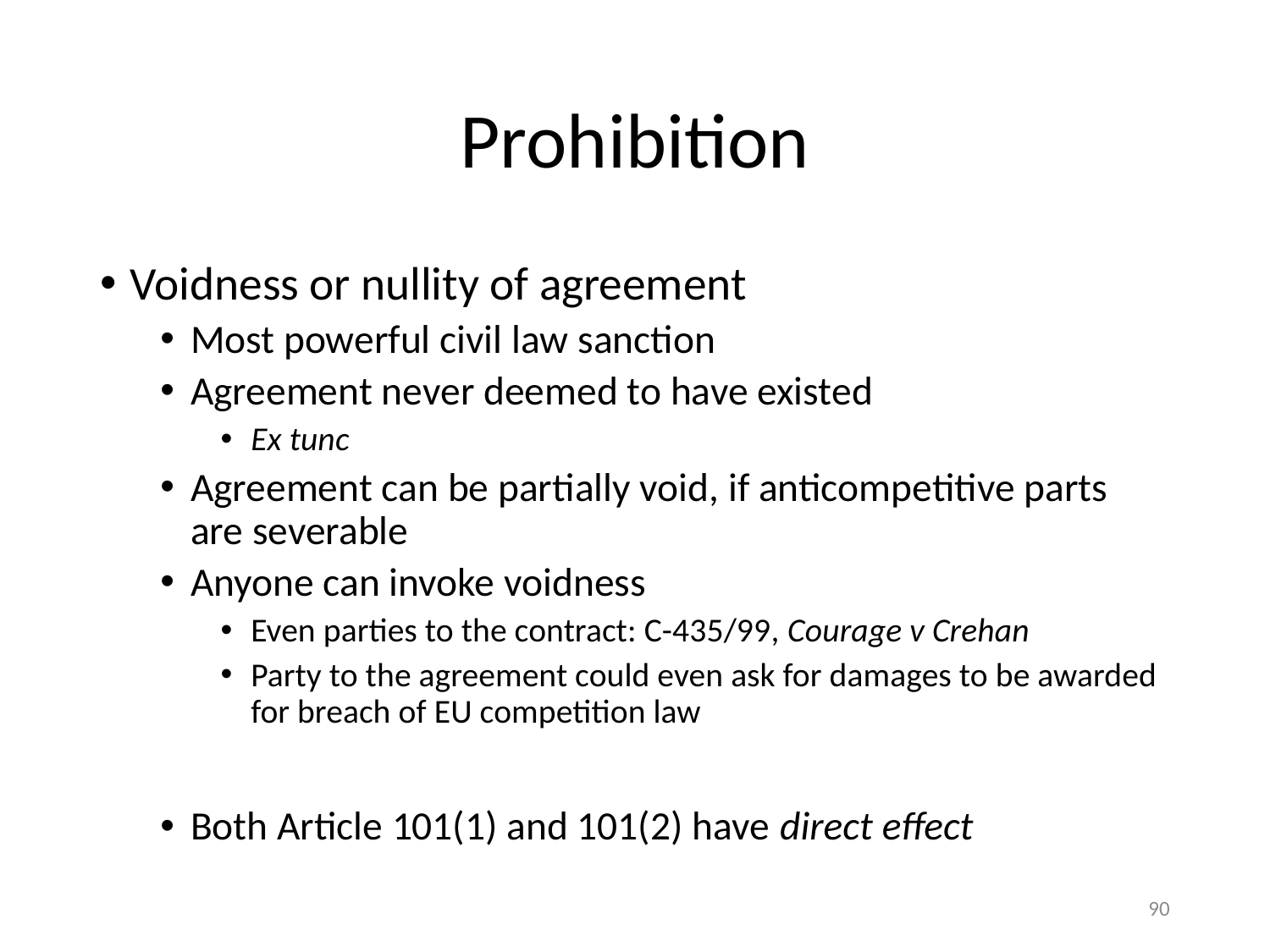

# Prohibition
Voidness or nullity of agreement
Most powerful civil law sanction
Agreement never deemed to have existed
Ex tunc
Agreement can be partially void, if anticompetitive parts are severable
Anyone can invoke voidness
Even parties to the contract: C-435/99, Courage v Crehan
Party to the agreement could even ask for damages to be awarded for breach of EU competition law

Both Article 101(1) and 101(2) have direct effect
90